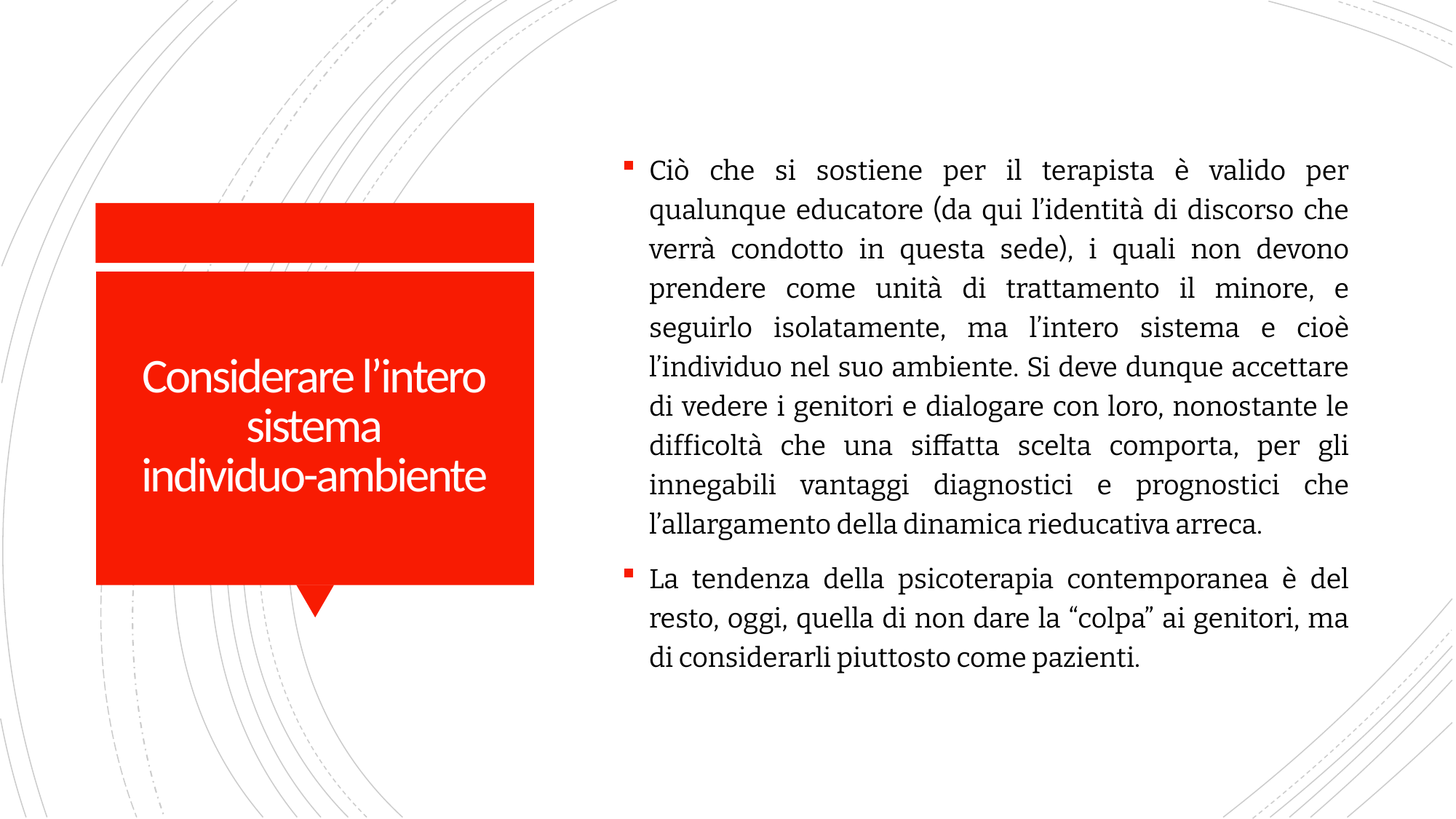

Ciò che si sostiene per il terapista è valido per qualunque educatore (da qui l’identità di discorso che verrà condotto in questa sede), i quali non devono prendere come unità di trattamento il minore, e seguirlo isolatamente, ma l’intero sistema e cioè l’individuo nel suo ambiente. Si deve dunque accettare di vedere i genitori e dialogare con loro, nonostante le difficoltà che una siffatta scelta comporta, per gli innegabili vantaggi diagnostici e prognostici che l’allargamento della dinamica rieducativa arreca.
La tendenza della psicoterapia contemporanea è del resto, oggi, quella di non dare la “colpa” ai genitori, ma di considerarli piuttosto come pazienti.
# Considerare l’intero sistema individuo-ambiente